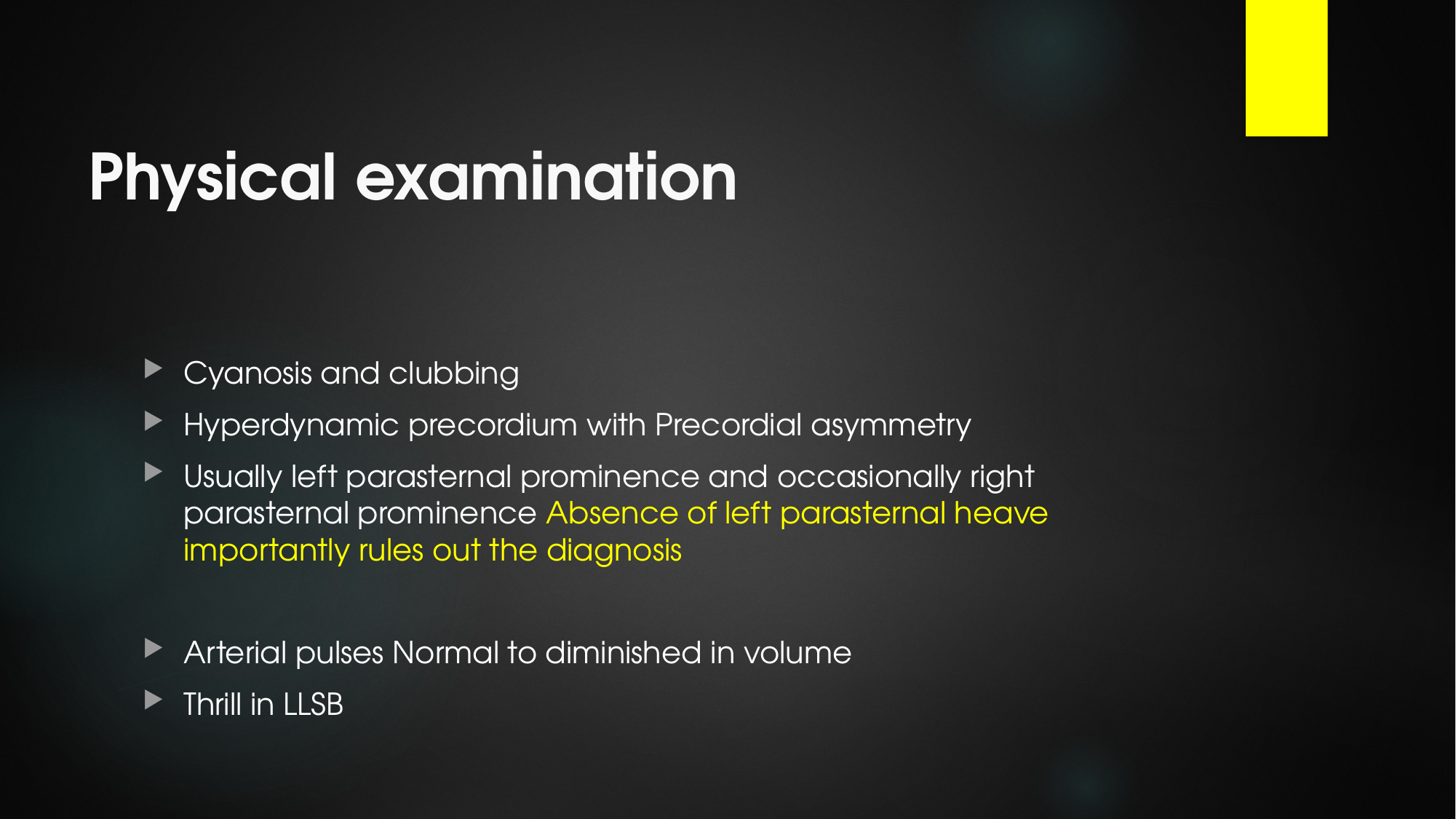

# Physical examination

Cyanosis and clubbing
Hyperdynamic precordium with Precordial asymmetry
Usually left parasternal prominence and occasionally right parasternal prominence Absence of left parasternal heave importantly rules out the diagnosis

Arterial pulses Normal to diminished in volume
Thrill in LLSB